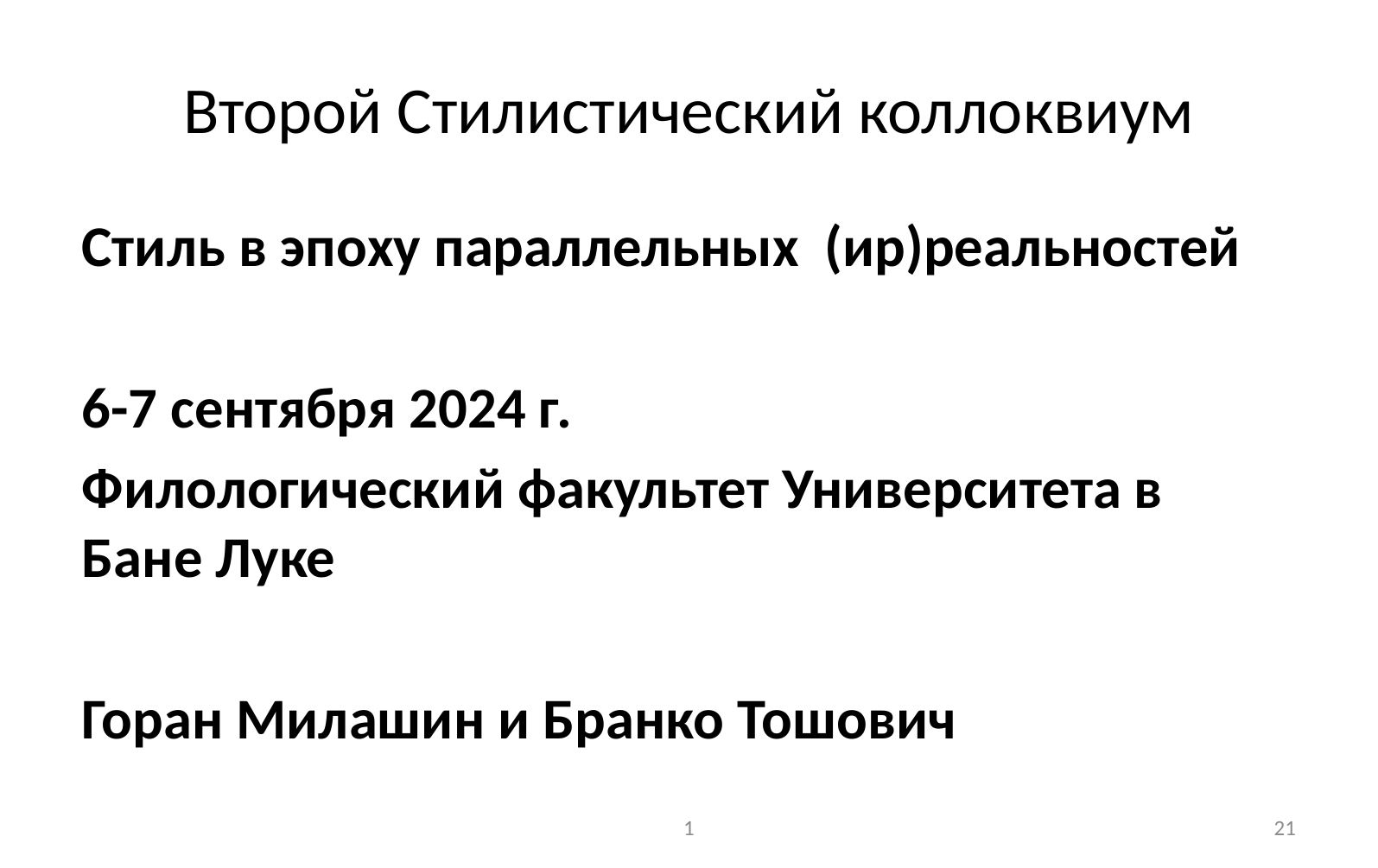

# Второй Стилистический коллоквиум
Стиль в эпоху параллельных  (ир)реальностей

6-7 сентября 2024 г.
Филологический факультет Университета в Бане Луке

Горан Милашин и Бранко Тошович
1
21